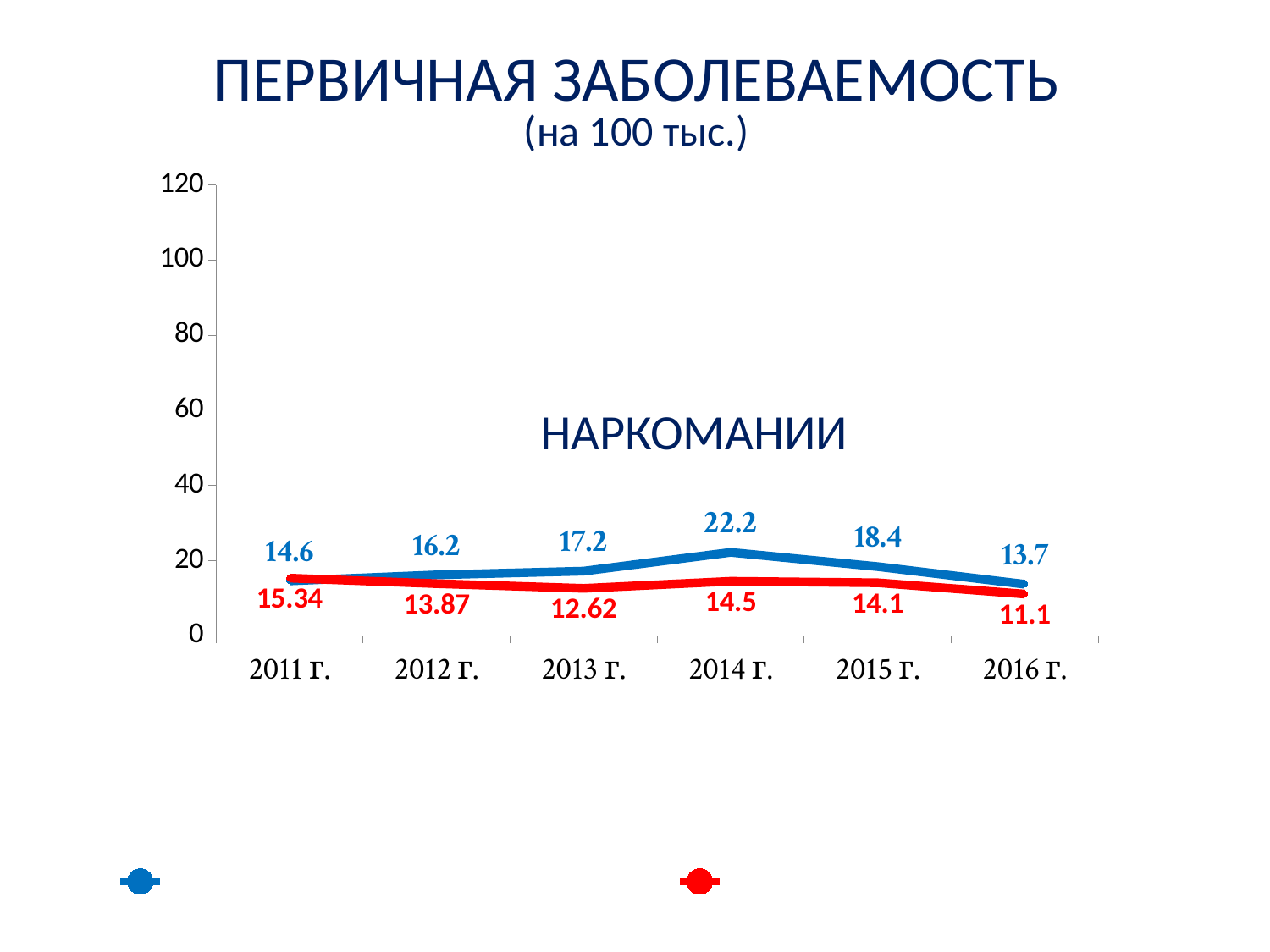

ПЕРВИЧНАЯ ЗАБОЛЕВАЕМОСТЬ
(на 100 тыс.)

### Chart

| Category |  Московская область | Столбец1 | Российская Федерация | Столбец2 |
|---|---|---|---|---|
| 2011 г. | None | 14.6 | None | 15.34 |
| 2012 г. | None | 16.2 | None | 13.87 |
| 2013 г. | None | 17.2 | None | 12.62 |
| 2014 г. | None | 22.2 | None | 14.5 |
| 2015 г. | None | 18.4 | None | 14.1 |
| 2016 г. | None | 13.7 | None | 11.1 |
НАРКОМАНИИ